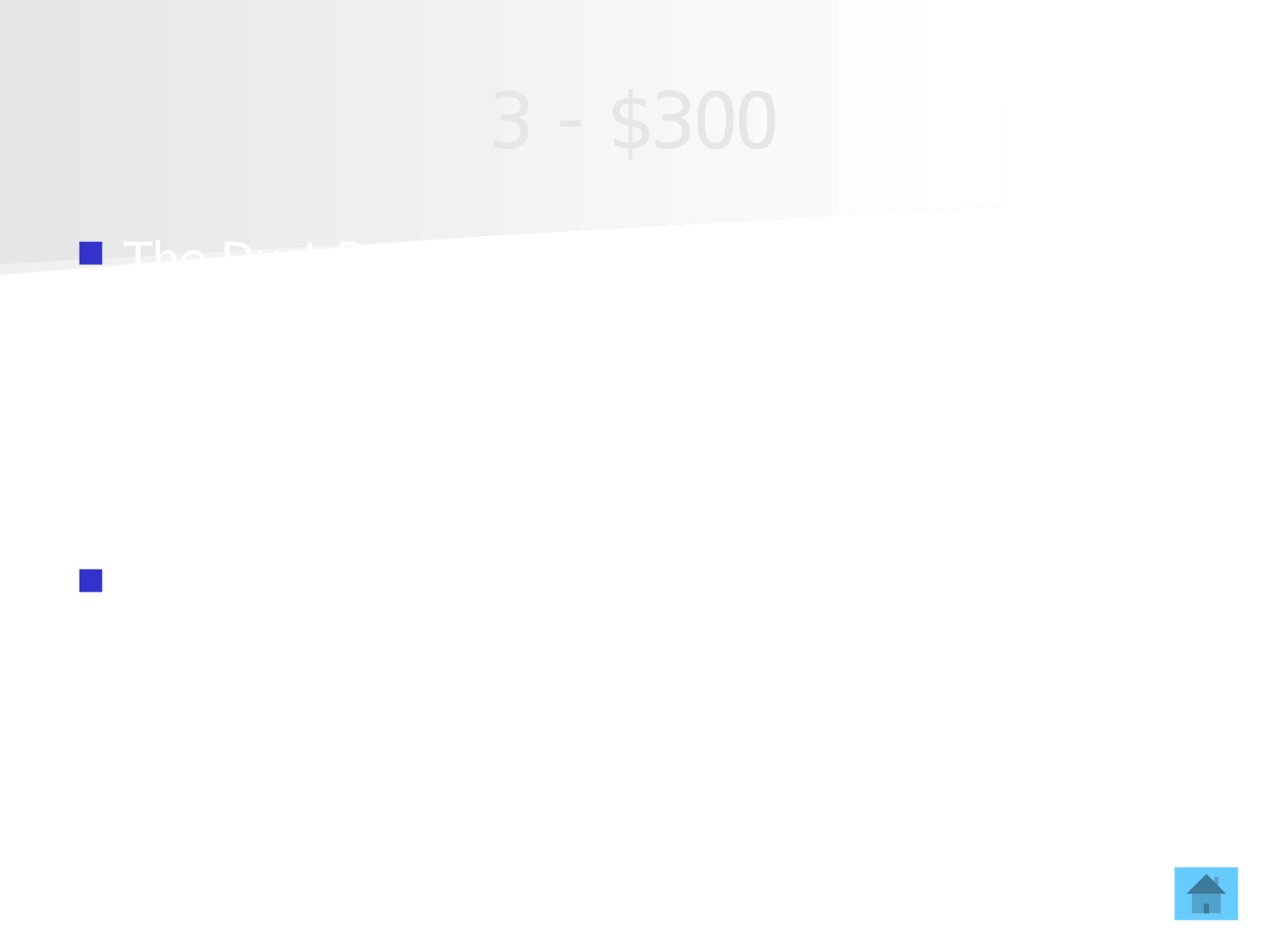

# 3 - $300
The Dust Bowl occurred
What happened in the 1930’s as a result of overplowing and droughts?